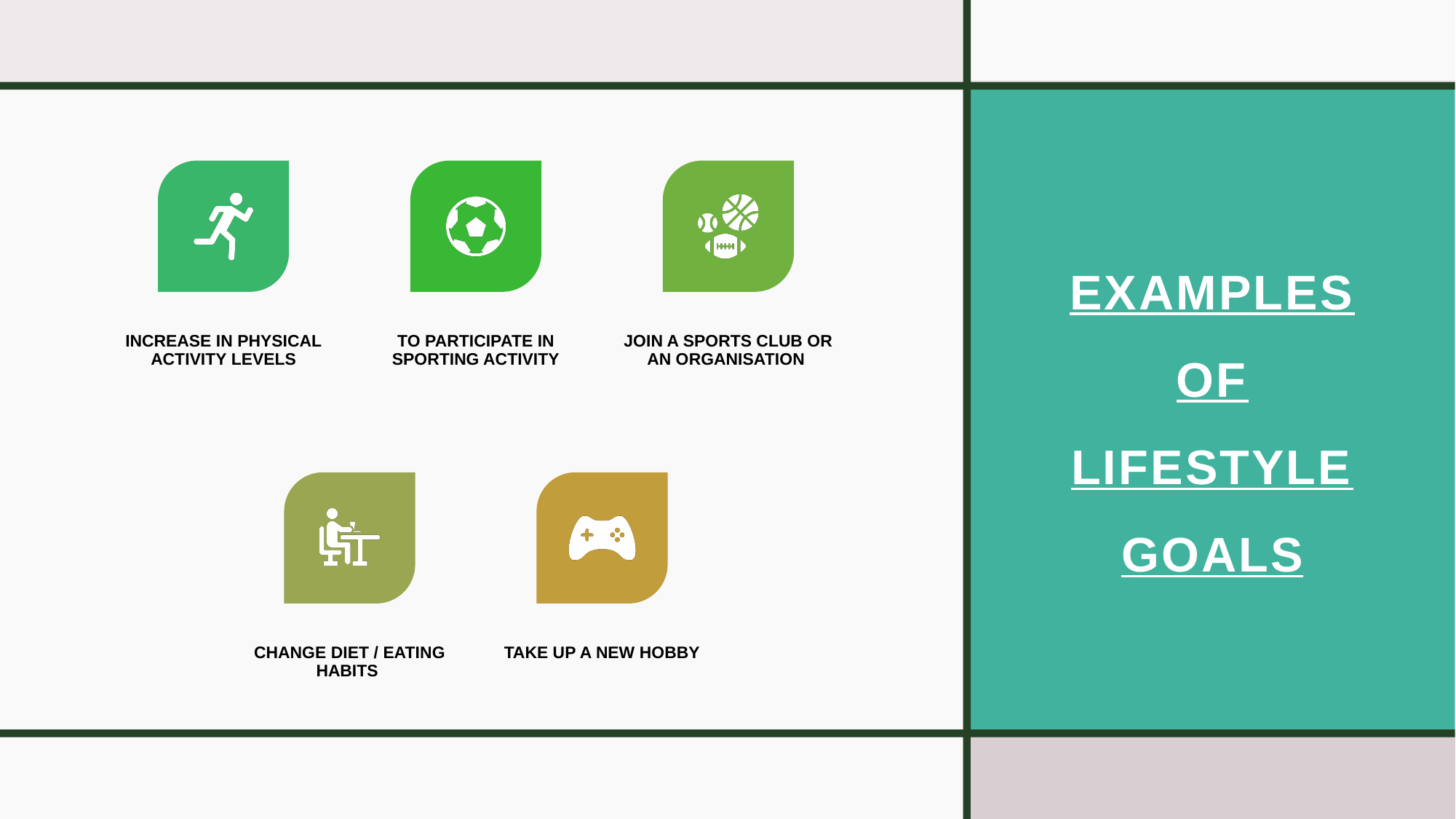

# EXAMPLES OF LIFESTYLE GOALS
Increase in physical activity levels
To participate in sporting activity
Join a sports club or an organisation
Change diet / eating habits
Take up a new hobby